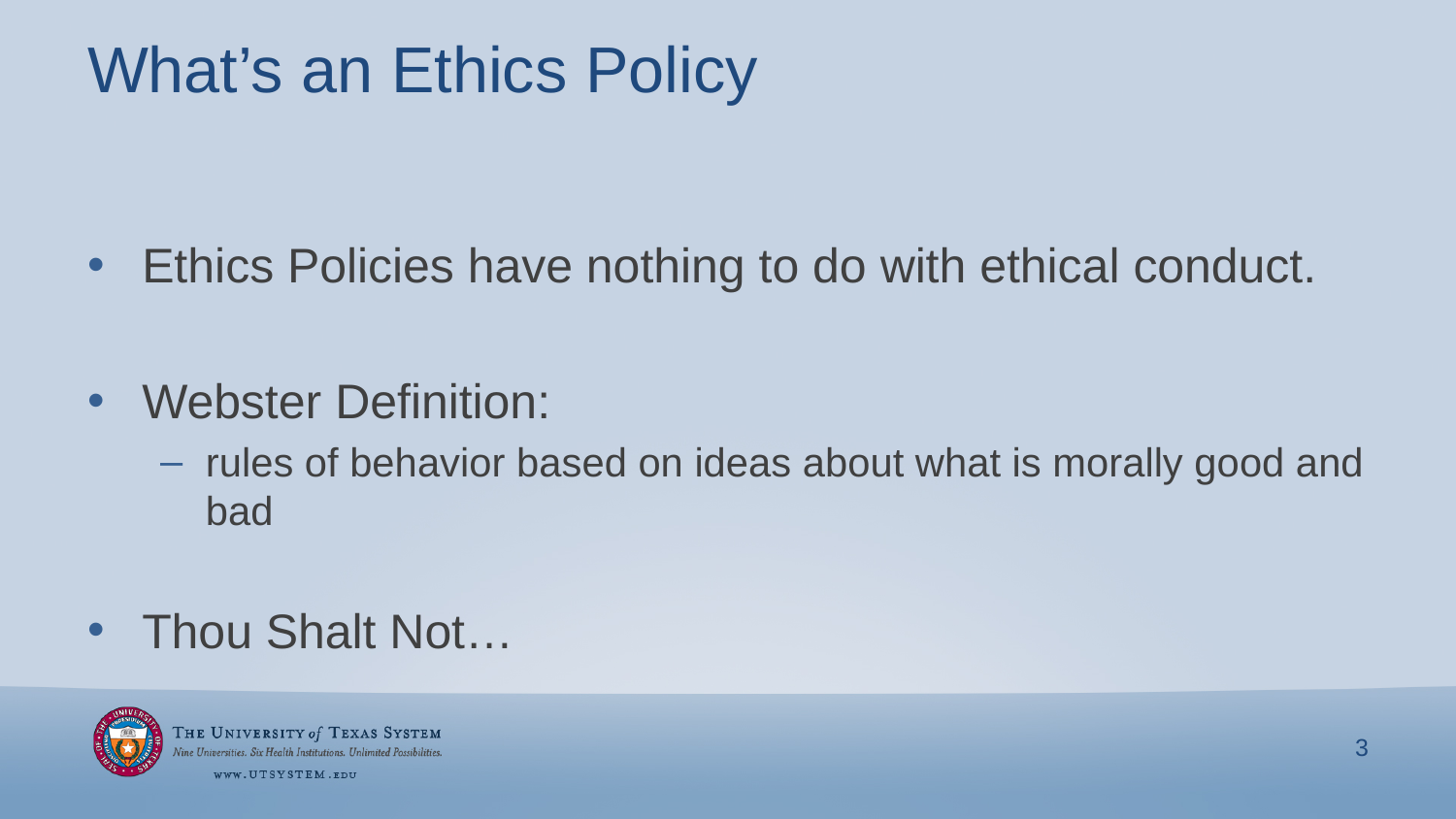

# What’s an Ethics Policy
Ethics Policies have nothing to do with ethical conduct.

Webster Definition:
rules of behavior based on ideas about what is morally good and bad

Thou Shalt Not…

3